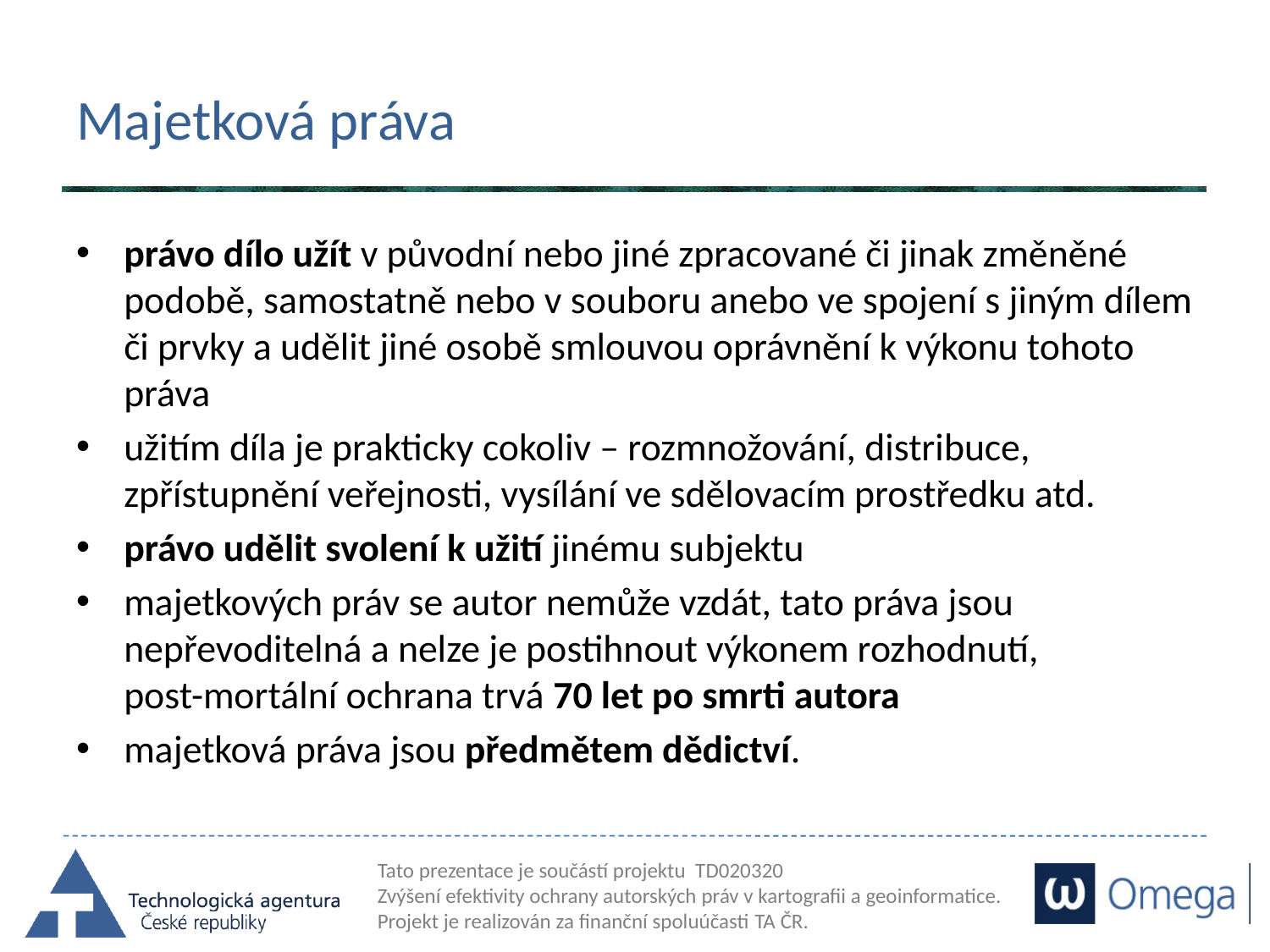

# Majetková práva
právo dílo užít v původní nebo jiné zpracované či jinak změněné podobě, samostatně nebo v souboru anebo ve spojení s jiným dílem či prvky a udělit jiné osobě smlouvou oprávnění k výkonu tohoto práva
užitím díla je prakticky cokoliv – rozmnožování, distribuce, zpřístupnění veřejnosti, vysílání ve sdělovacím prostředku atd.
právo udělit svolení k užití jinému subjektu
majetkových práv se autor nemůže vzdát, tato práva jsou nepřevoditelná a nelze je postihnout výkonem rozhodnutí,
post-mortální ochrana trvá 70 let po smrti autora
majetková práva jsou předmětem dědictví.